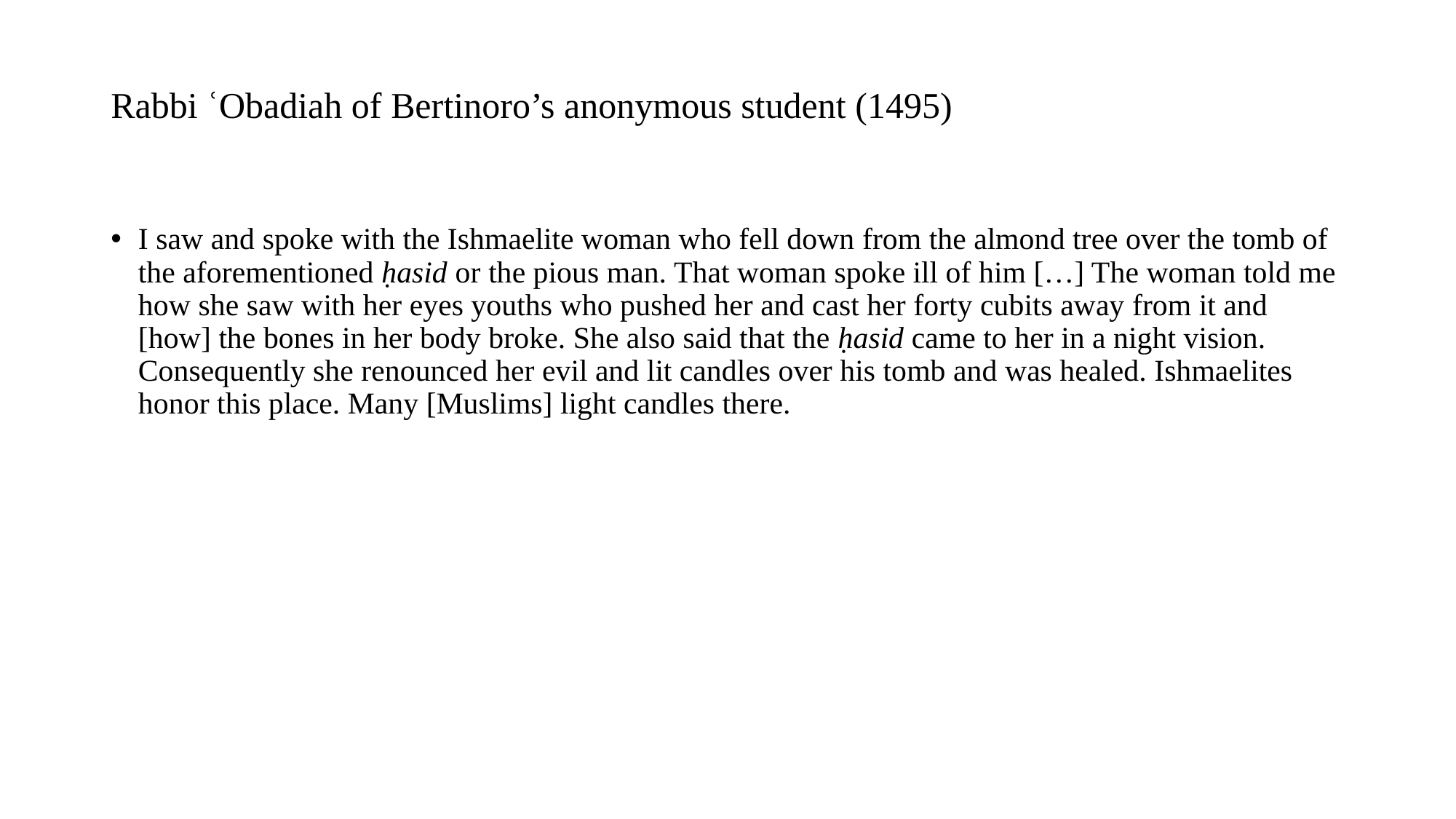

# Rabbi ʿObadiah of Bertinoro’s anonymous student (1495)
I saw and spoke with the Ishmaelite woman who fell down from the almond tree over the tomb of the aforementioned ḥasid or the pious man. That woman spoke ill of him […] The woman told me how she saw with her eyes youths who pushed her and cast her forty cubits away from it and [how] the bones in her body broke. She also said that the ḥasid came to her in a night vision. Consequently she renounced her evil and lit candles over his tomb and was healed. Ishmaelites honor this place. Many [Muslims] light candles there.